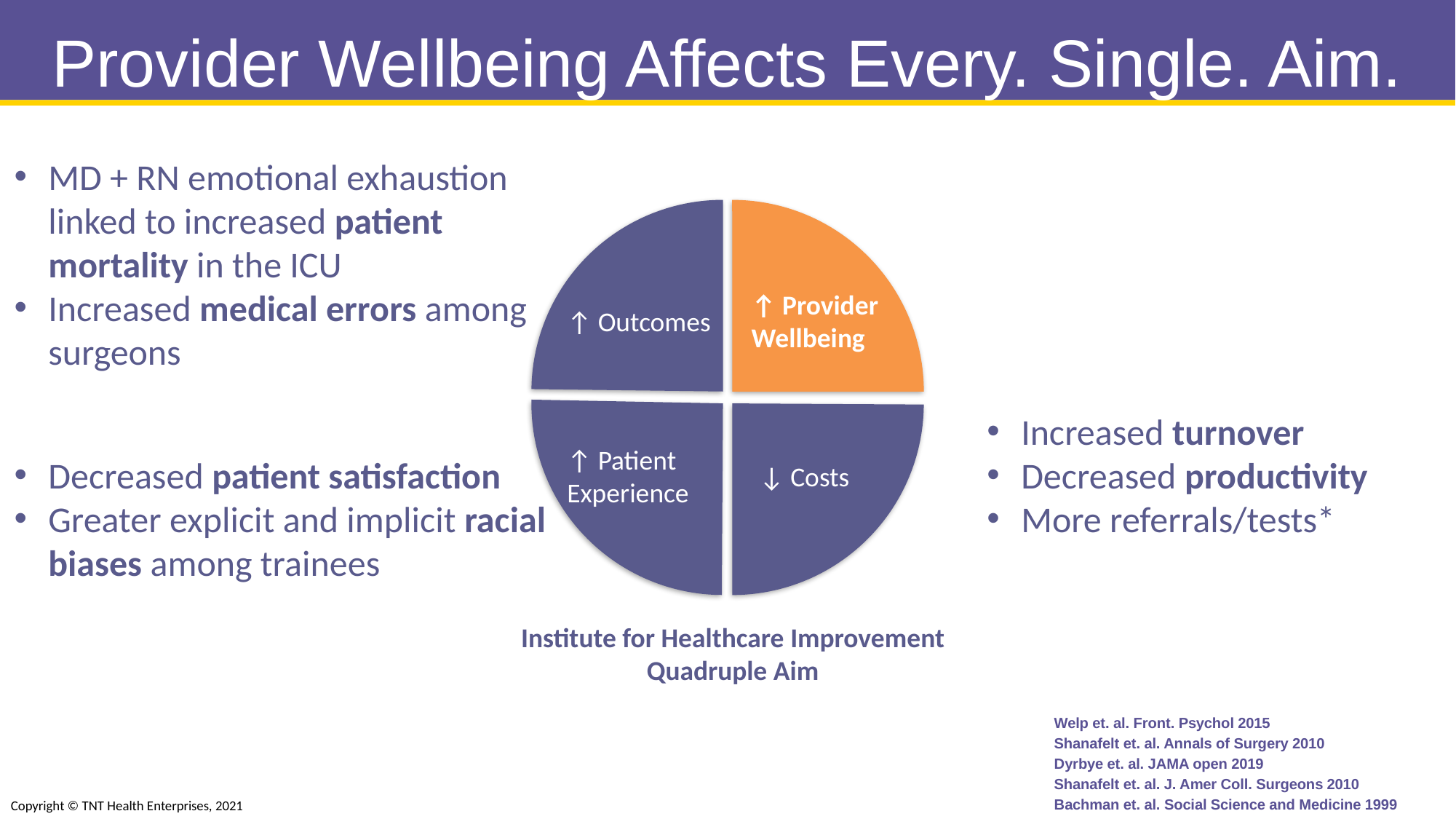

# Provider Wellbeing Affects Every. Single. Aim.
MD + RN emotional exhaustion linked to increased patient mortality in the ICU
Increased medical errors among surgeons

↑ Provider
Wellbeing
↑ Outcomes
↑ Patient
Experience
↓ Costs

Increased turnover
Decreased productivity
More referrals/tests*

Decreased patient satisfaction
Greater explicit and implicit racial biases among trainees

Institute for Healthcare Improvement
Quadruple Aim
Welp et. al. Front. Psychol 2015
Shanafelt et. al. Annals of Surgery 2010
Dyrbye et. al. JAMA open 2019
Shanafelt et. al. J. Amer Coll. Surgeons 2010
Bachman et. al. Social Science and Medicine 1999
Copyright © TNT Health Enterprises, 2021